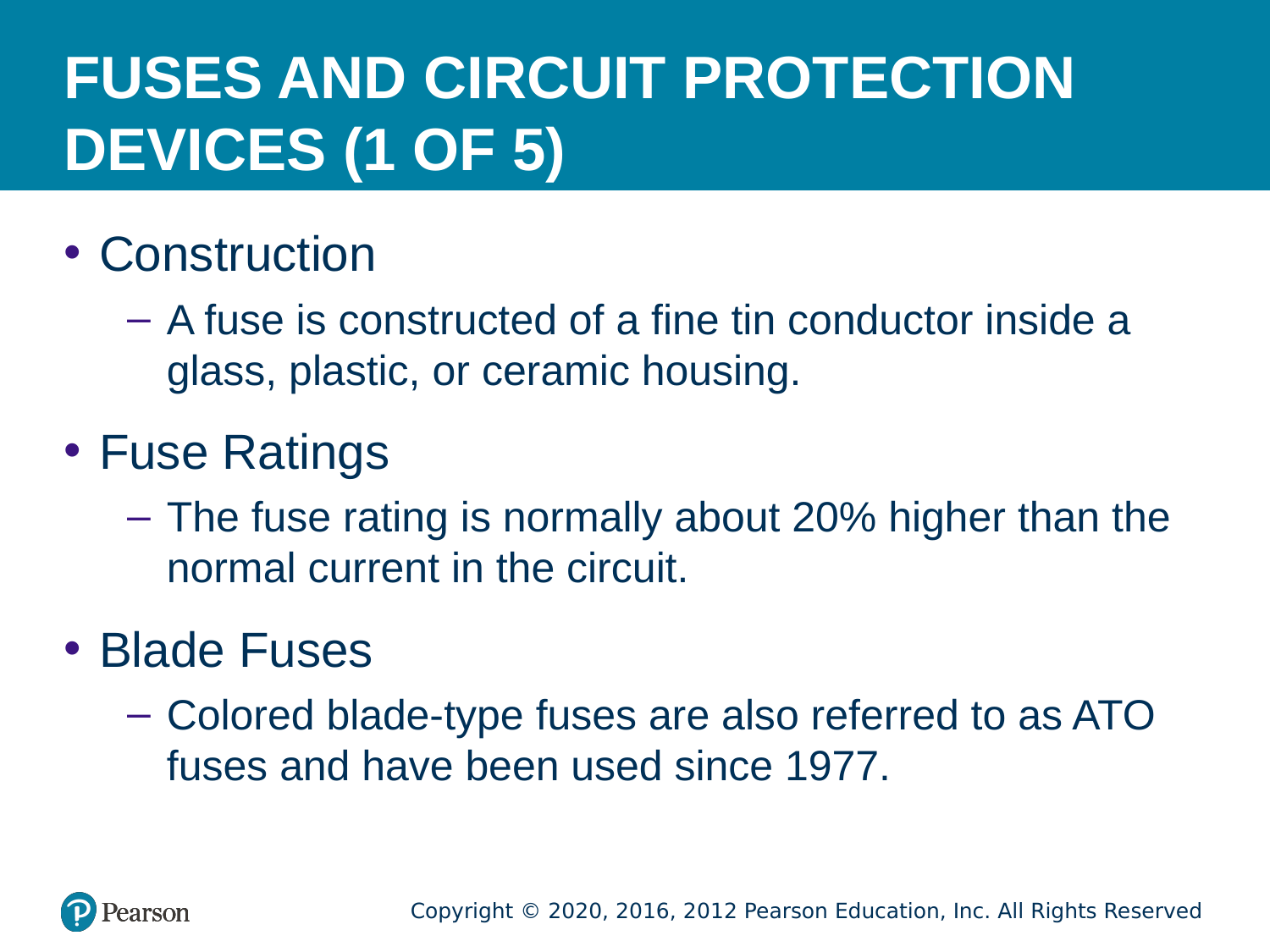

# FUSES AND CIRCUIT PROTECTION DEVICES (1 OF 5)
Construction
A fuse is constructed of a fine tin conductor inside a glass, plastic, or ceramic housing.
Fuse Ratings
The fuse rating is normally about 20% higher than the normal current in the circuit.
Blade Fuses
Colored blade-type fuses are also referred to as ATO fuses and have been used since 1977.